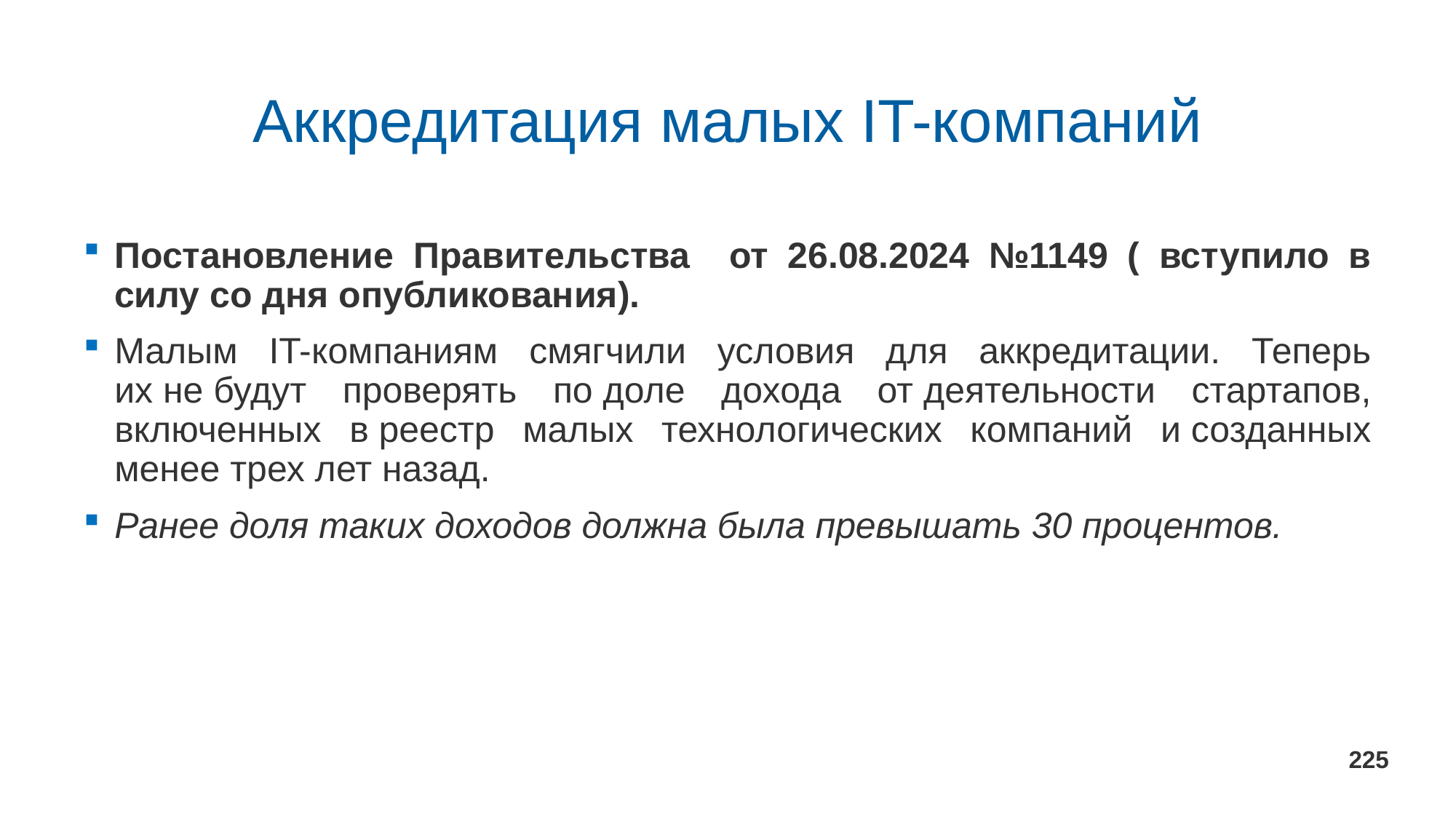

# Аккредитация малых IT-компаний
Постановление Правительства  от 26.08.2024 №1149 ( вступило в силу со дня опубликования).
Малым IT-компаниям смягчили условия для аккредитации. Теперь их не будут проверять по доле дохода от деятельности стартапов, включенных в реестр малых технологических компаний и созданных менее трех лет назад.
Ранее доля таких доходов должна была превышать 30 процентов.